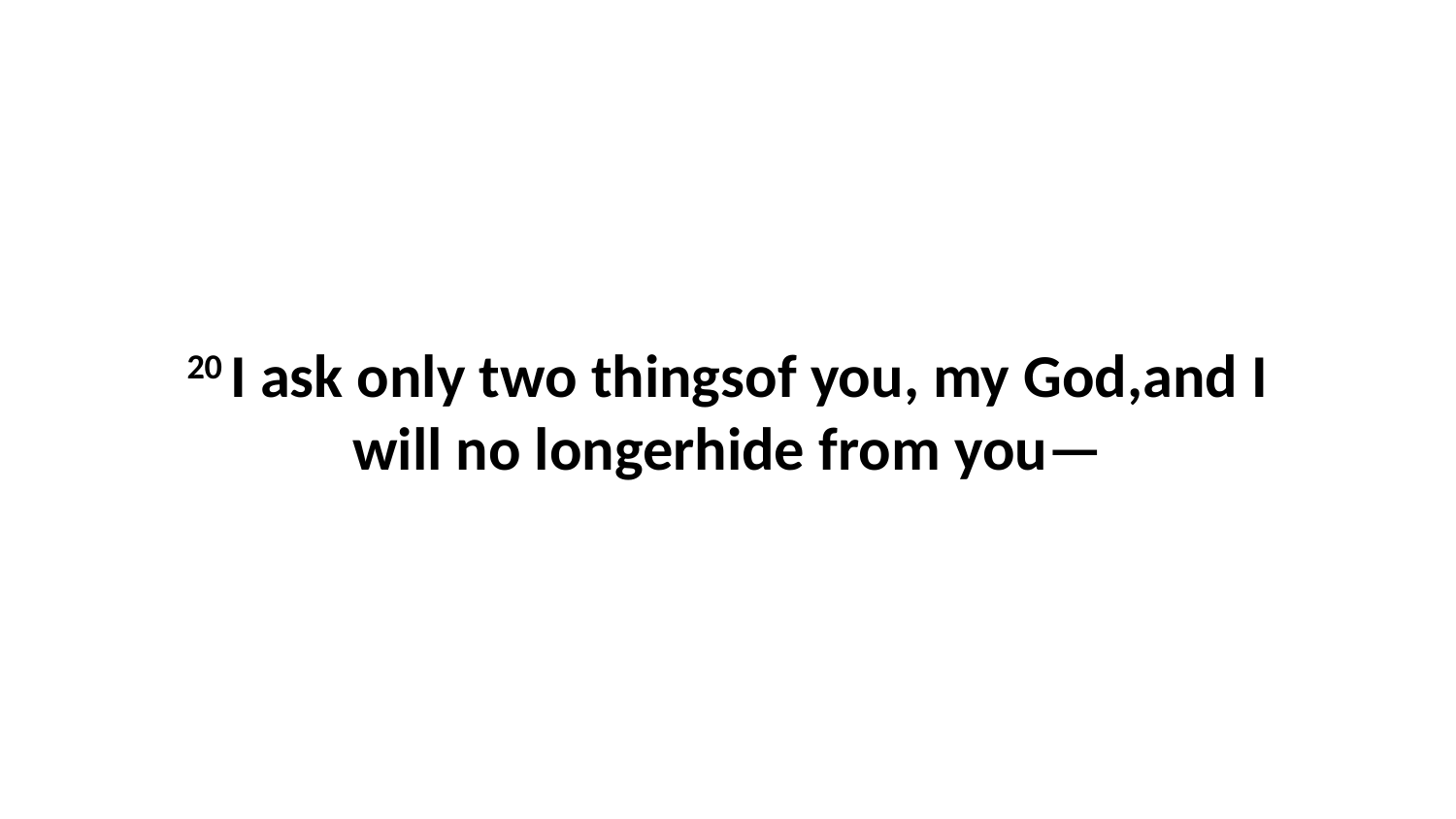

20 I ask only two thingsof you, my God,and I will no longerhide from you—